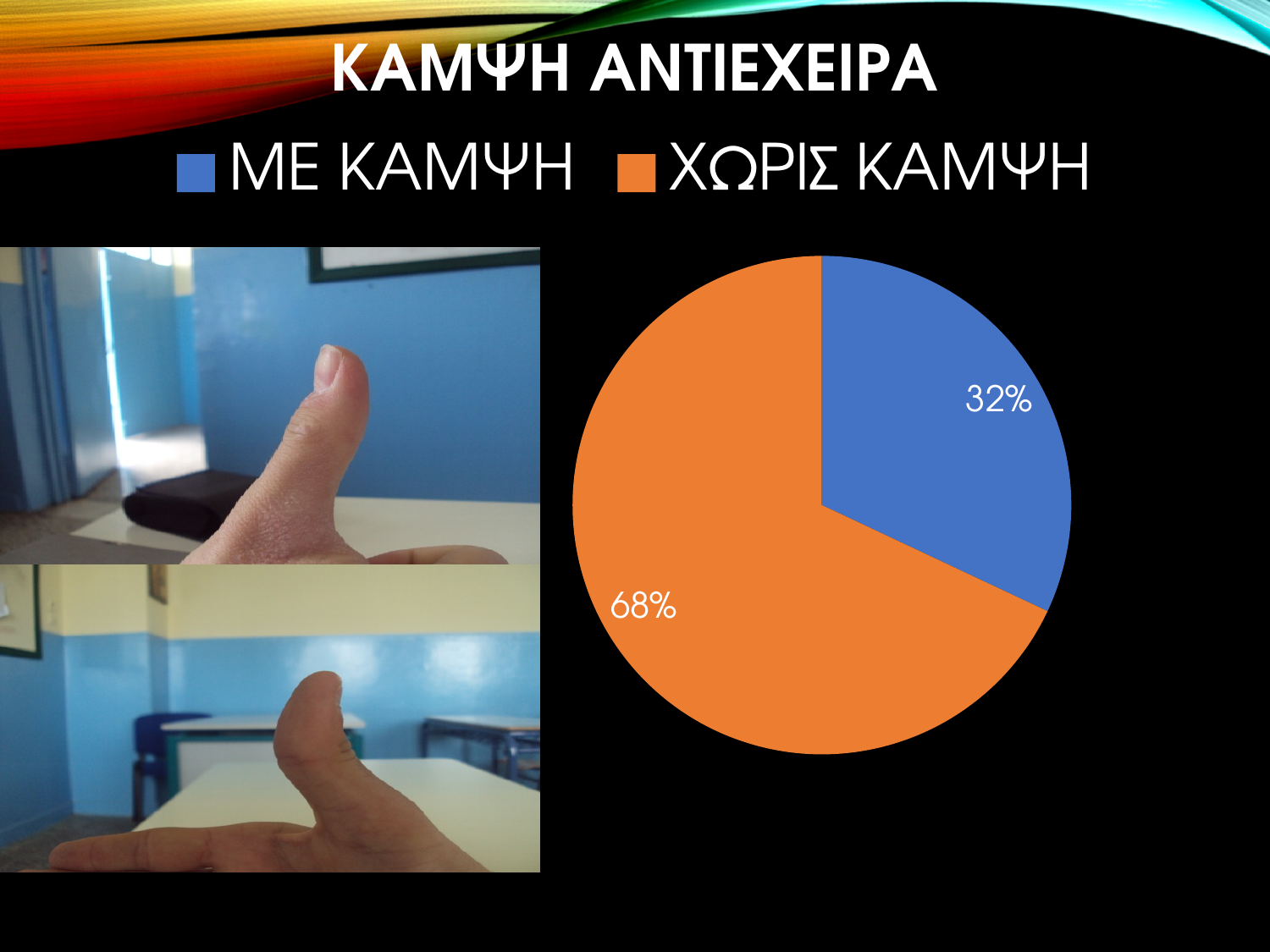

### Chart: ΚΑΜΨΗ ΑΝΤΙΕΧΕΙΡΑ

| Category |  |
|---|---|
| ΜΕ ΚΑΜΨΗ | 0.3200000000000005 |
| ΧΩΡΙΣ ΚΑΜΨΗ | 0.68 |